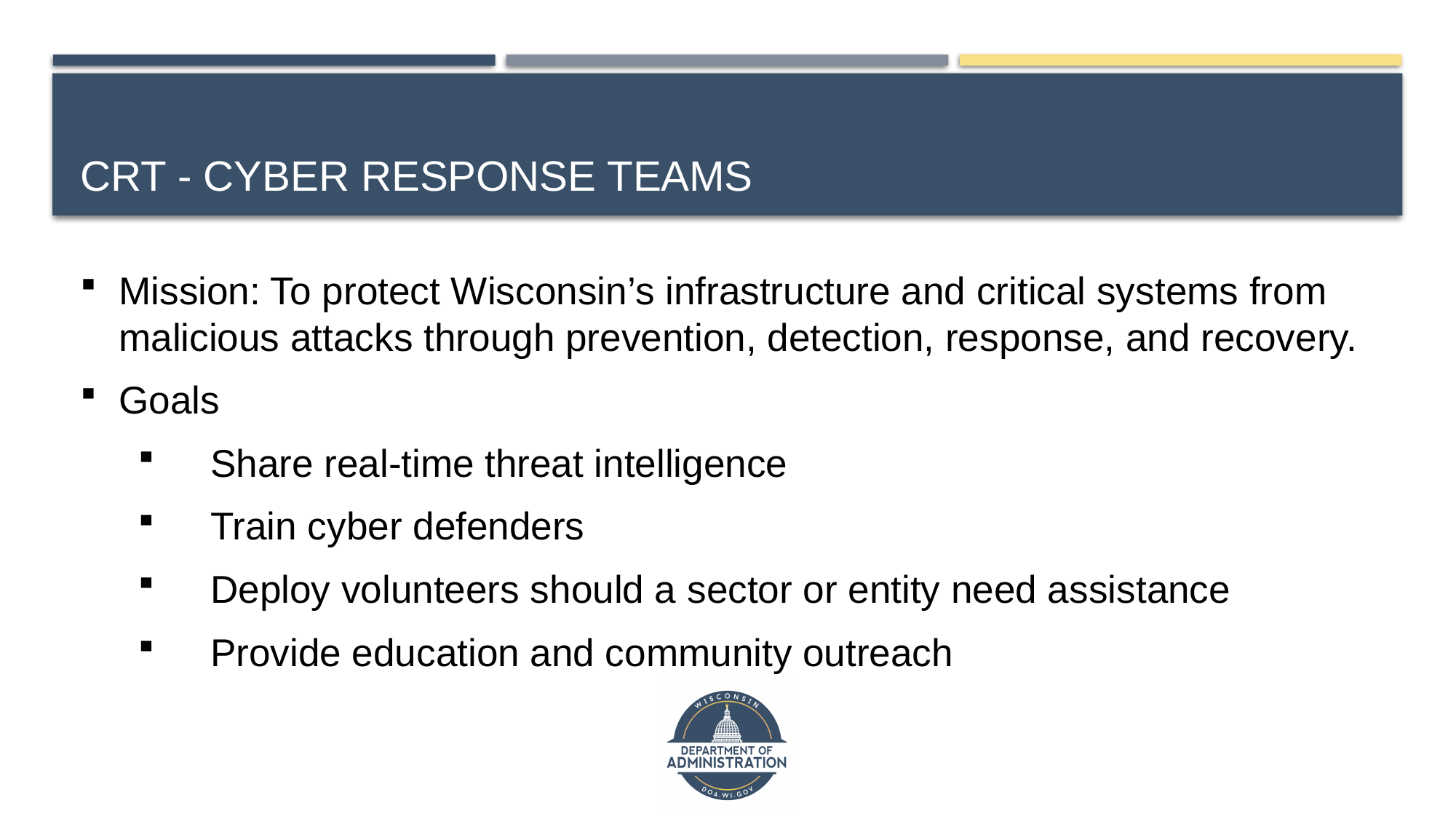

# CRT - Cyber Response Teams
Mission: To protect Wisconsin’s infrastructure and critical systems from malicious attacks through prevention, detection, response, and recovery.
Goals
Share real-time threat intelligence
Train cyber defenders
Deploy volunteers should a sector or entity need assistance
Provide education and community outreach